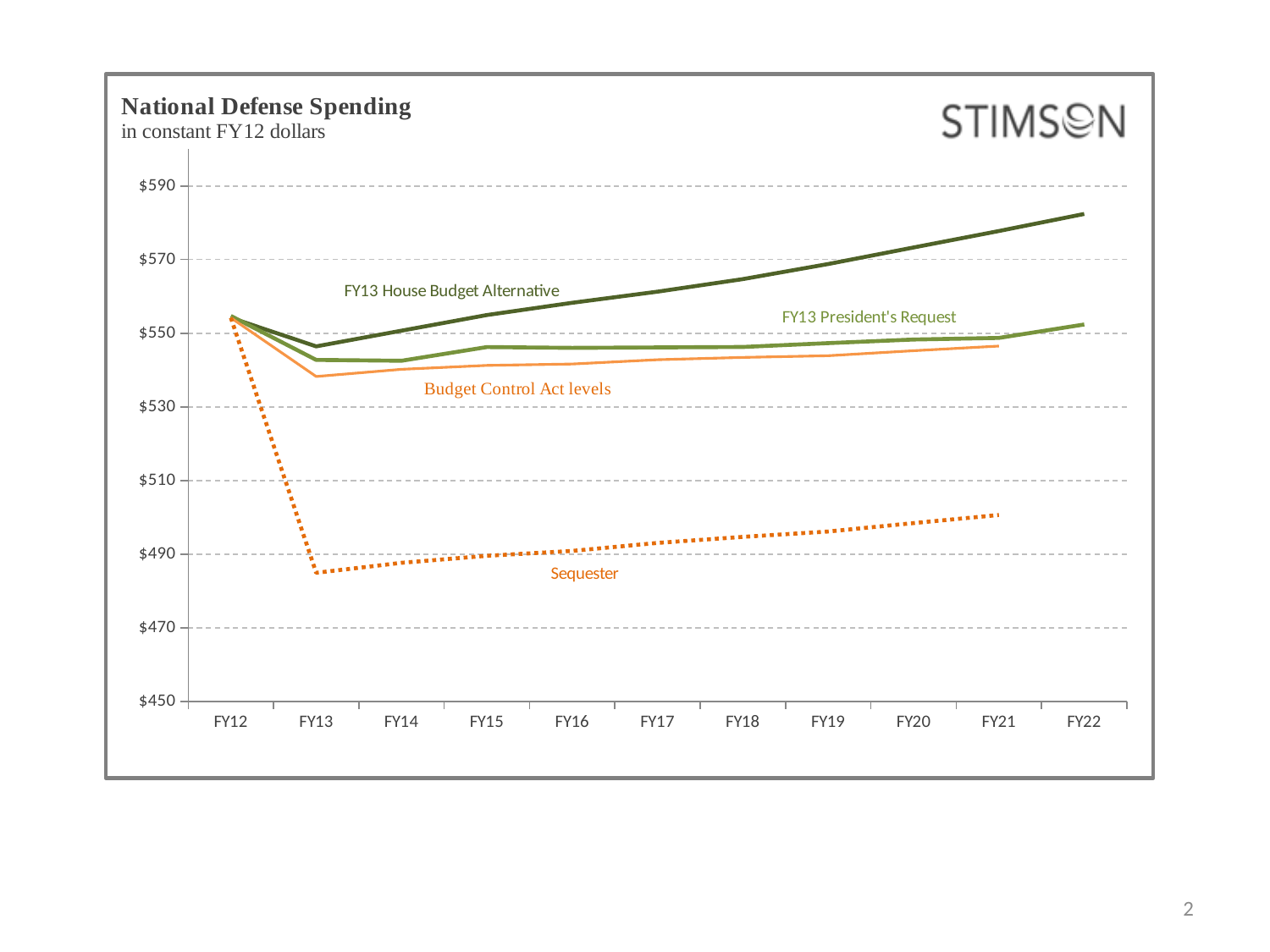

### Chart

| Category | Ryan 050 | PB 050 | BCA | after sequester |
|---|---|---|---|---|
| FY12 | 554.2 | 554.6990000000005 | 554.2 | 554.2 |
| FY13 | 546.4420625530894 | 542.754096188285 | 538.259726058068 | 484.95623999953324 |
| FY14 | 550.6944407347465 | 542.5292394645716 | 540.2013215393781 | 487.6677146047834 |
| FY15 | 554.9431799450682 | 546.2542022904395 | 541.2680335152656 | 489.56067914747325 |
| FY16 | 558.2649668764554 | 546.0220011828227 | 541.6493793302761 | 490.89204494485415 |
| FY17 | 561.3009134077174 | 546.1611529896918 | 542.8086197517674 | 493.06342980265197 |
| FY18 | 564.6945471644642 | 546.282044302803 | 543.426128216042 | 494.698017515144 |
| FY19 | 568.7994465646187 | 547.318040579721 | 543.9001227628129 | 496.1587597144603 |
| FY20 | 573.2962924993392 | 548.2881458028289 | 545.2546260183932 | 498.45793136948134 |
| FY21 | 577.7539806173243 | 548.7271046581066 | 546.5240357190897 | 500.6380813536687 |
| FY22 | 582.3951691824626 | 552.3847964157444 | None | None |
2